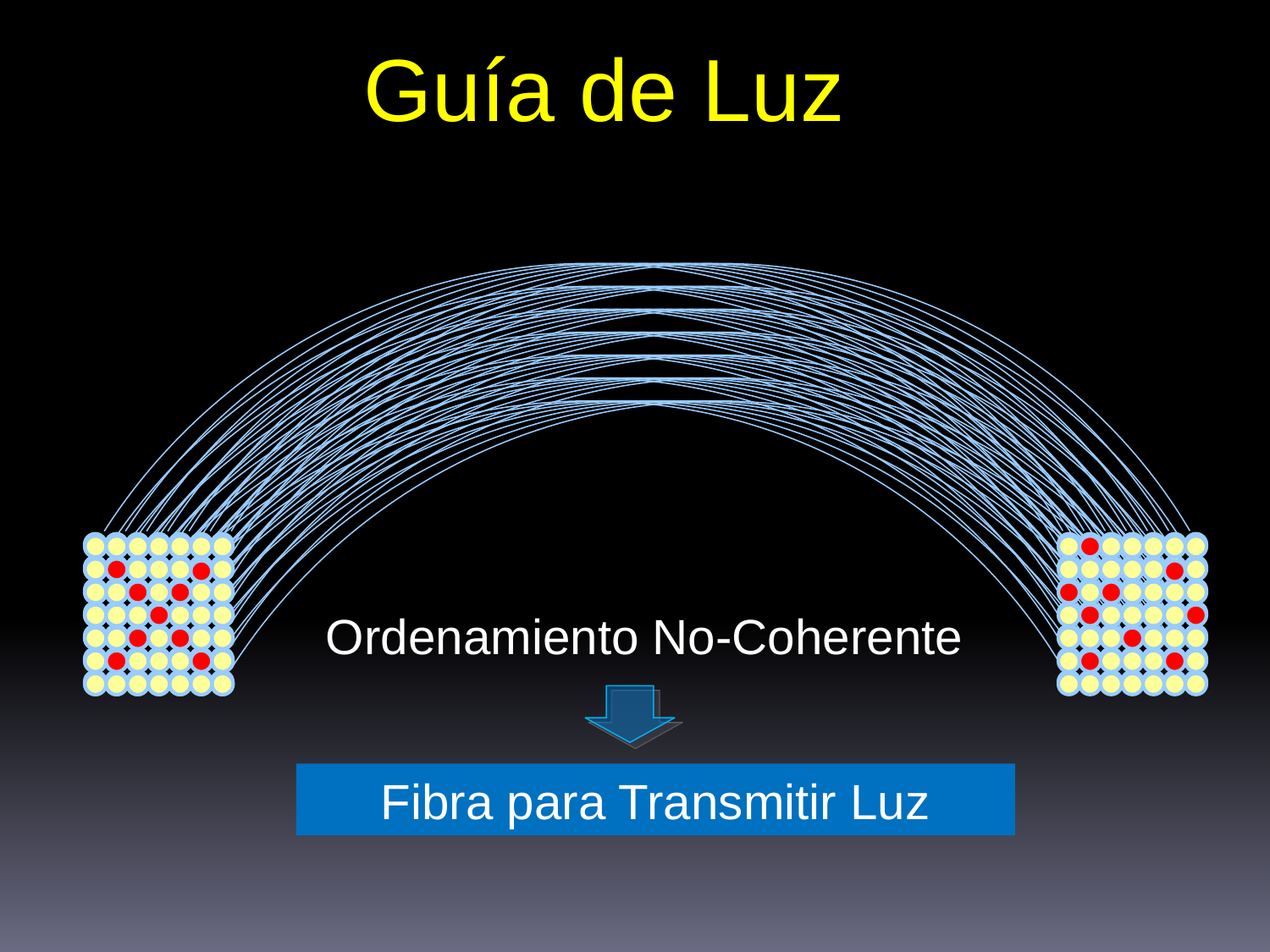

Guía de Luz

Ordenamiento No-Coherente

Fibra para Transmitir Luz